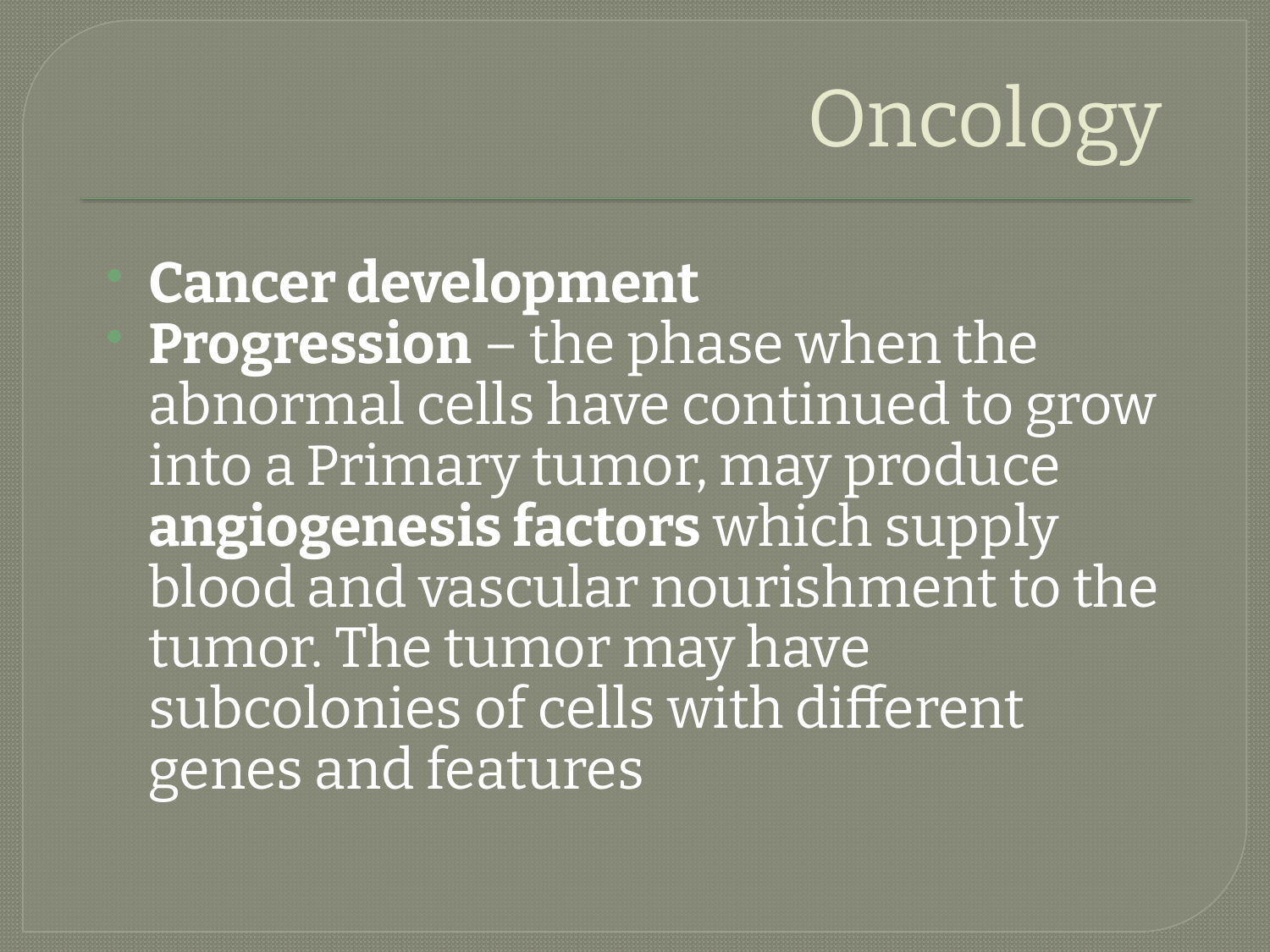

# Oncology

Cancer development
Progression – the phase when the abnormal cells have continued to grow into a Primary tumor, may produce angiogenesis factors which supply blood and vascular nourishment to the tumor. The tumor may have subcolonies of cells with different genes and features